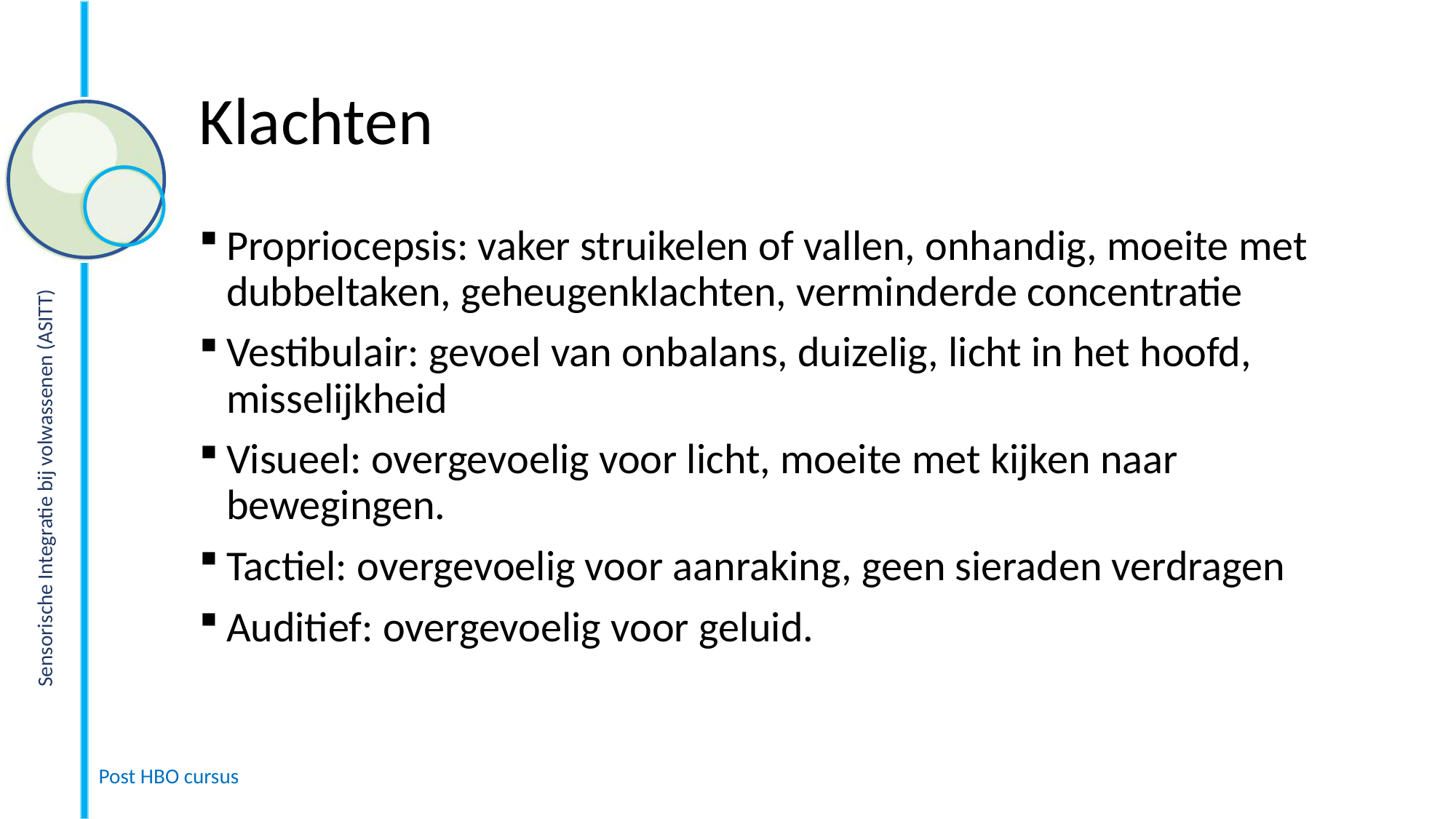

# Klachten
Propriocepsis: vaker struikelen of vallen, onhandig, moeite met dubbeltaken, geheugenklachten, verminderde concentratie
Vestibulair: gevoel van onbalans, duizelig, licht in het hoofd, misselijkheid
Visueel: overgevoelig voor licht, moeite met kijken naar bewegingen.
Tactiel: overgevoelig voor aanraking, geen sieraden verdragen
Auditief: overgevoelig voor geluid.